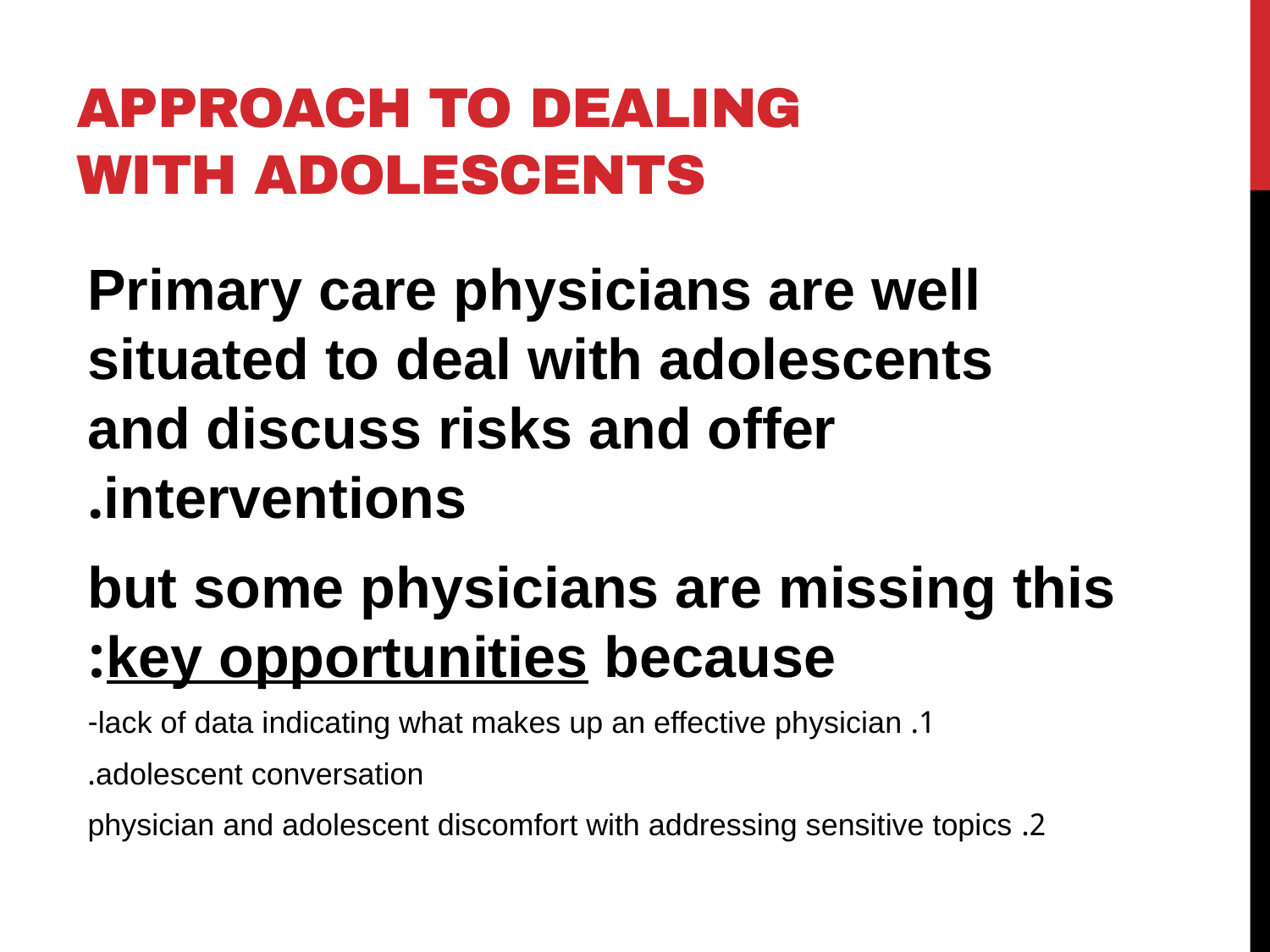

# Approach to dealing with adolescents
Primary care physicians are well situated to deal with adolescents and discuss risks and offer interventions.
but some physicians are missing this key opportunities because:
 1. lack of data indicating what makes up an effective physician-
adolescent conversation.
2. physician and adolescent discomfort with addressing sensitive topics